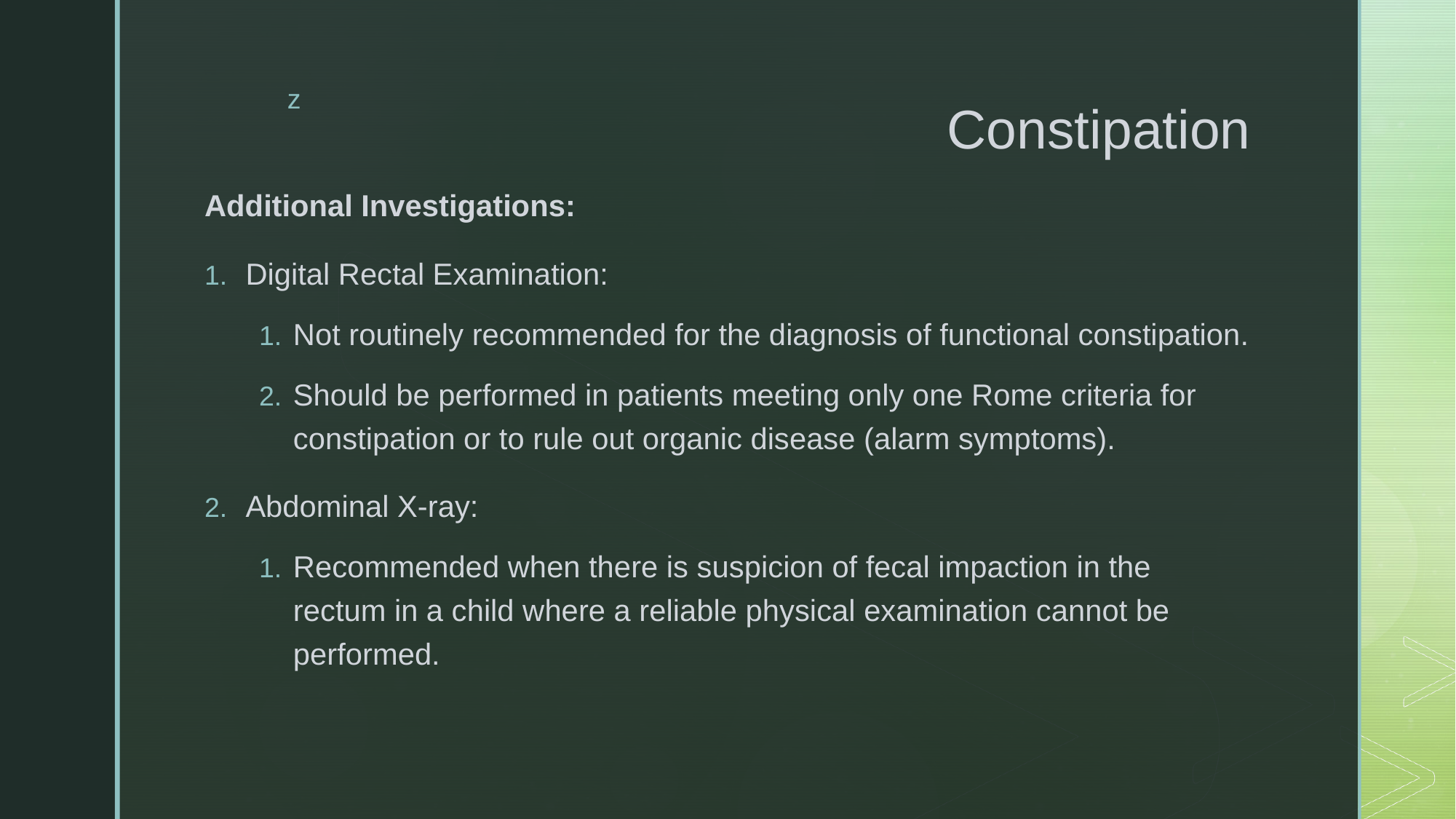

# Constipation
Additional Investigations:
Digital Rectal Examination:
Not routinely recommended for the diagnosis of functional constipation.
Should be performed in patients meeting only one Rome criteria for constipation or to rule out organic disease (alarm symptoms).
Abdominal X-ray:
Recommended when there is suspicion of fecal impaction in the rectum in a child where a reliable physical examination cannot be performed.